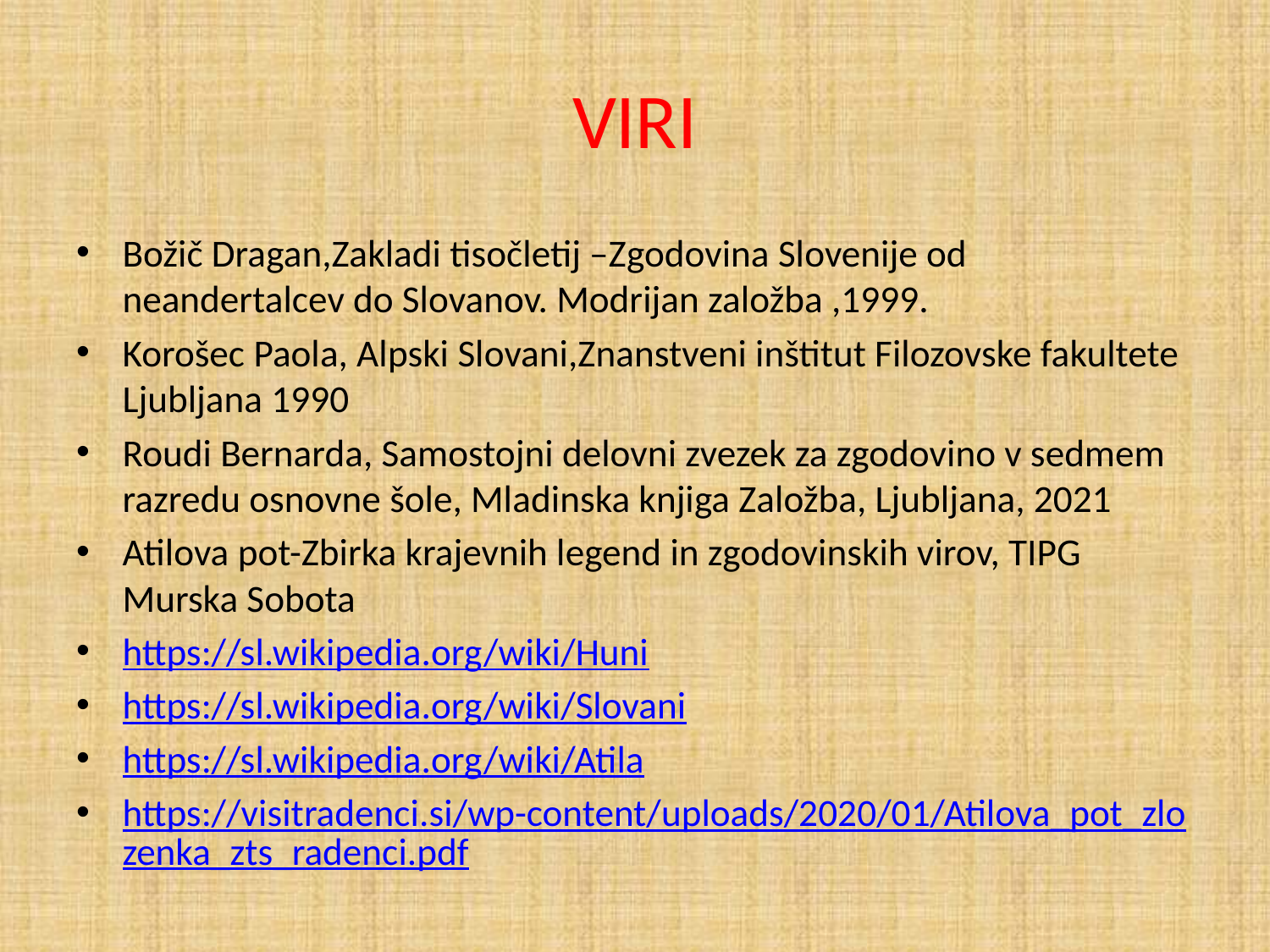

# VIRI
Božič Dragan,Zakladi tisočletij –Zgodovina Slovenije od neandertalcev do Slovanov. Modrijan založba ,1999.
Korošec Paola, Alpski Slovani,Znanstveni inštitut Filozovske fakultete Ljubljana 1990
Roudi Bernarda, Samostojni delovni zvezek za zgodovino v sedmem razredu osnovne šole, Mladinska knjiga Založba, Ljubljana, 2021
Atilova pot-Zbirka krajevnih legend in zgodovinskih virov, TIPG Murska Sobota
https://sl.wikipedia.org/wiki/Huni
https://sl.wikipedia.org/wiki/Slovani
https://sl.wikipedia.org/wiki/Atila
https://visitradenci.si/wp-content/uploads/2020/01/Atilova_pot_zlozenka_zts_radenci.pdf